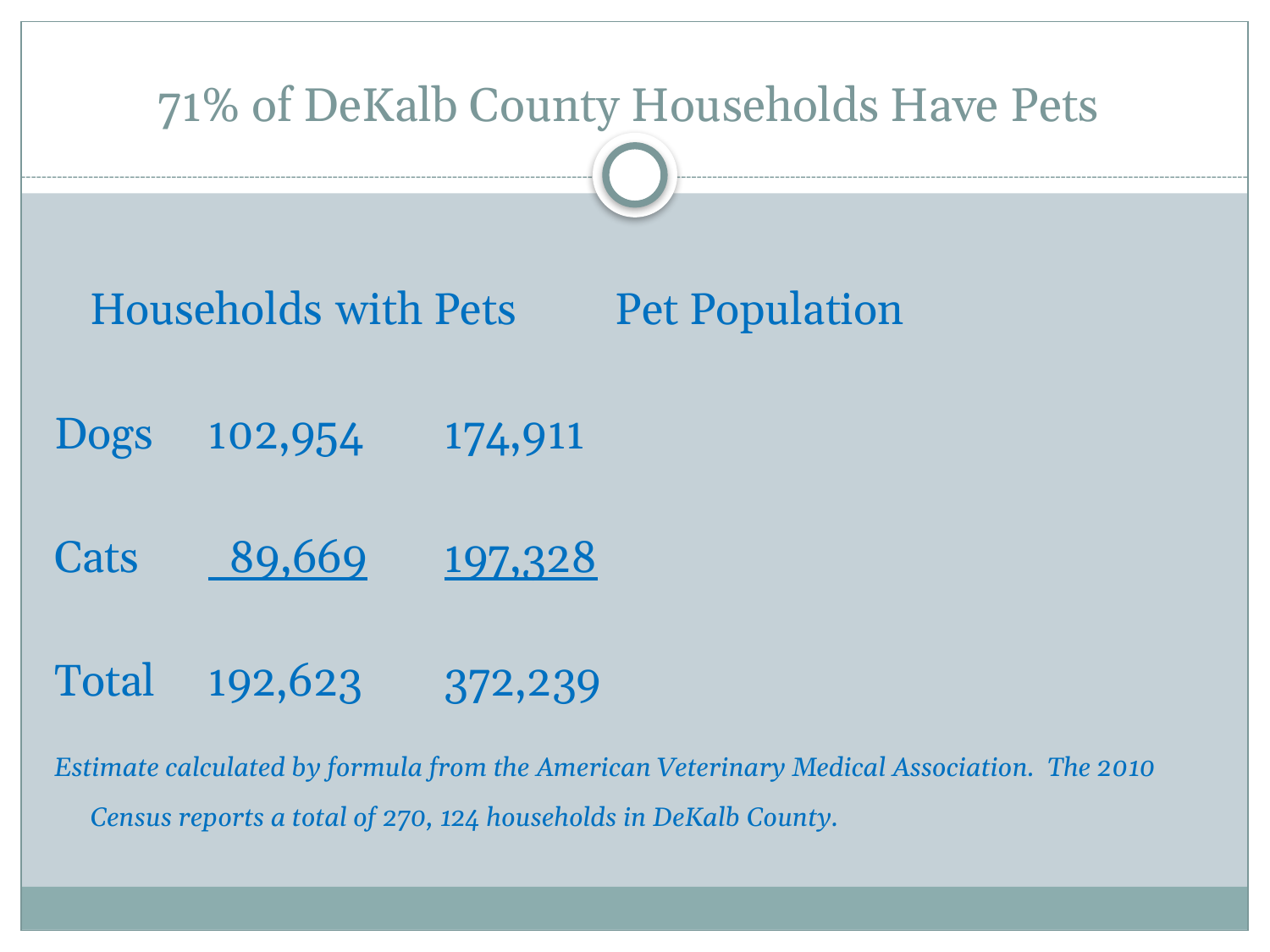

# 71% of DeKalb County Households Have Pets

		Households	 with Pets	     Pet Population

Dogs		102,954			174,911

Cats		  89,669			197,328

Total		192,623 			372,239

Estimate calculated by formula from the American Veterinary Medical Association.  The 2010 Census reports a total of 270, 124 households in DeKalb County.